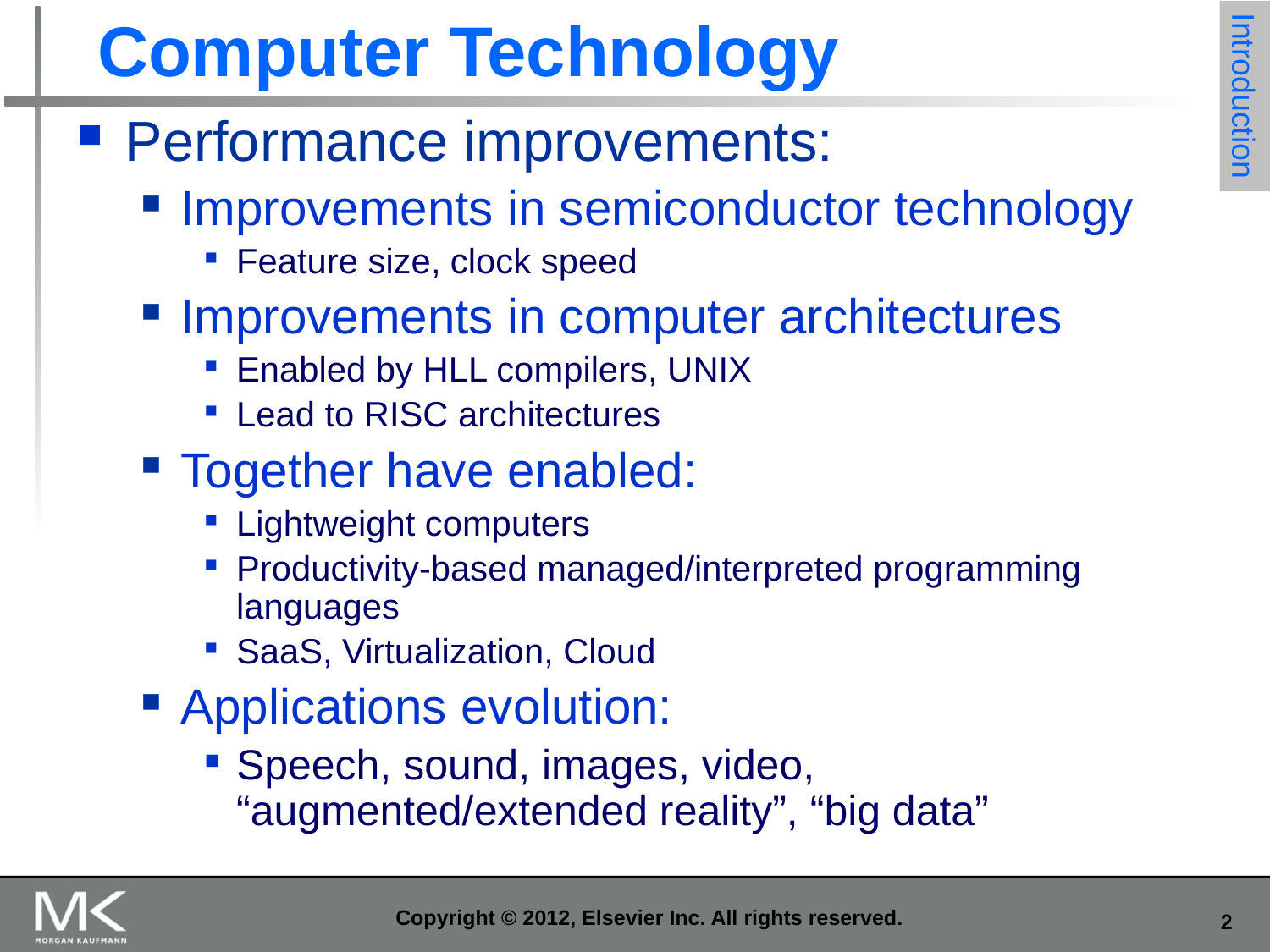

# Computer Technology
Introduction
Performance improvements:
Improvements in semiconductor technology
Feature size, clock speed
Improvements in computer architectures
Enabled by HLL compilers, UNIX
Lead to RISC architectures
Together have enabled:
Lightweight computers
Productivity-based managed/interpreted programming languages
SaaS, Virtualization, Cloud
Applications evolution:
Speech, sound, images, video, “augmented/extended reality”, “big data”
Copyright © 2012, Elsevier Inc. All rights reserved.